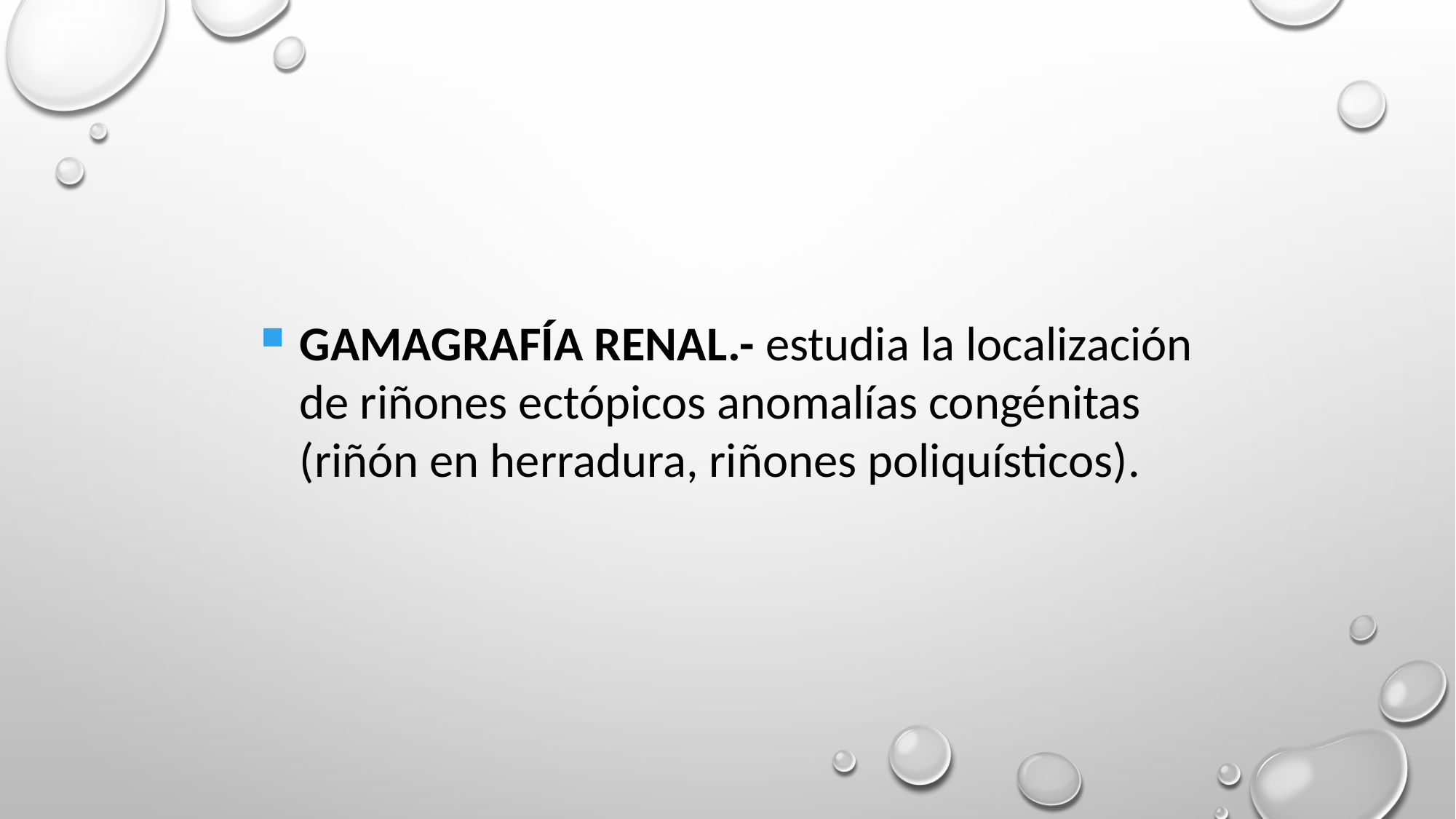

GAMAGRAFÍA RENAL.- estudia la localización de riñones ectópicos anomalías congénitas (riñón en herradura, riñones poliquísticos).